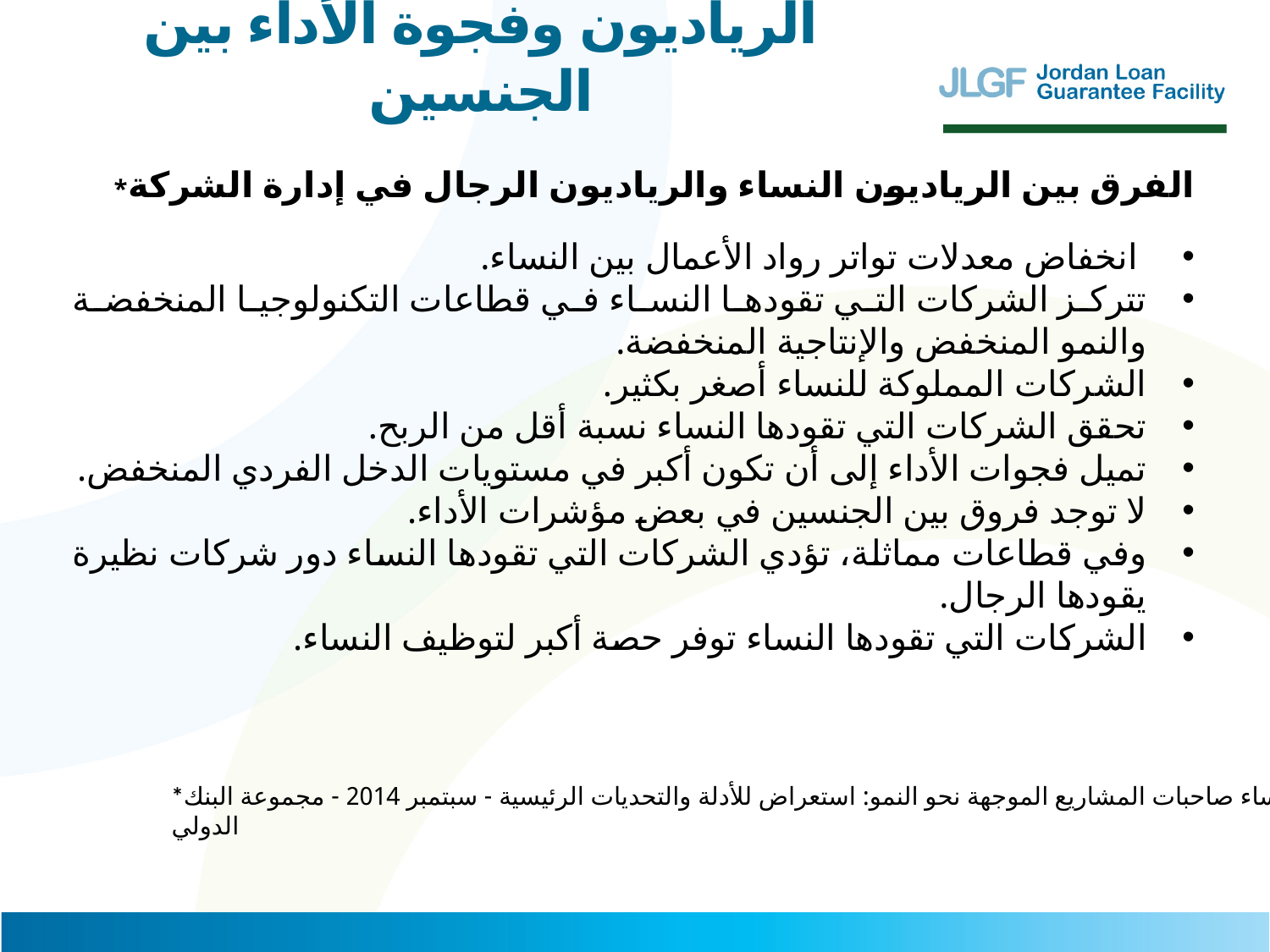

الرياديون وفجوة الأداء بين الجنسين
الفرق بين الرياديون النساء والرياديون الرجال في إدارة الشركة*

 انخفاض معدلات تواتر رواد الأعمال بين النساء.
تتركز الشركات التي تقودها النساء في قطاعات التكنولوجيا المنخفضة والنمو المنخفض والإنتاجية المنخفضة.
الشركات المملوكة للنساء أصغر بكثير.
تحقق الشركات التي تقودها النساء نسبة أقل من الربح.
تميل فجوات الأداء إلى أن تكون أكبر في مستويات الدخل الفردي المنخفض.
لا توجد فروق بين الجنسين في بعض مؤشرات الأداء.
وفي قطاعات مماثلة، تؤدي الشركات التي تقودها النساء دور شركات نظيرة يقودها الرجال.
الشركات التي تقودها النساء توفر حصة أكبر لتوظيف النساء.

*دعم النساء صاحبات المشاريع الموجهة نحو النمو: استعراض للأدلة والتحديات الرئيسية - سبتمبر 2014 - مجموعة البنك الدولي